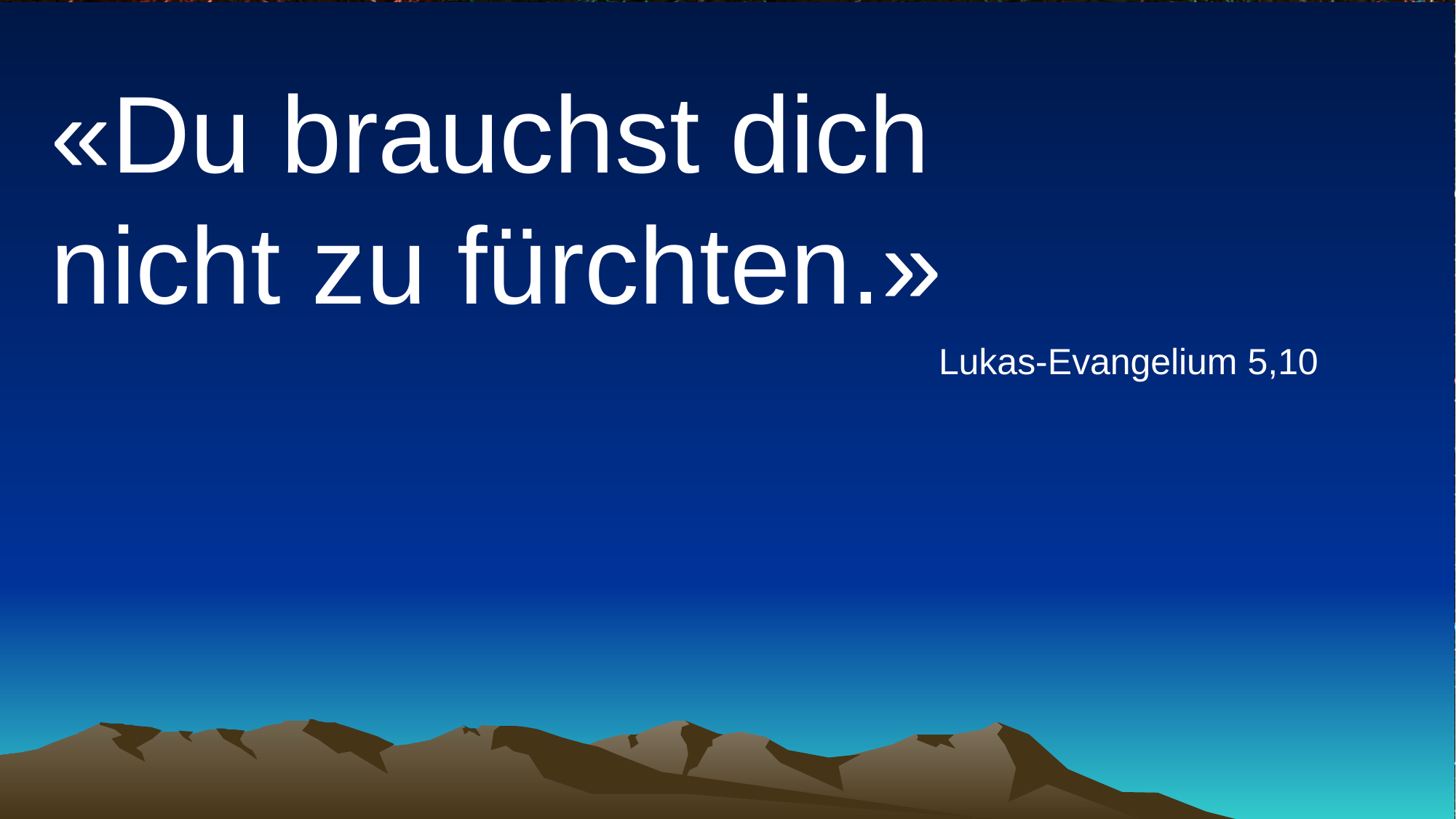

# «Du brauchst dich nicht zu fürchten.»
Lukas-Evangelium 5,10